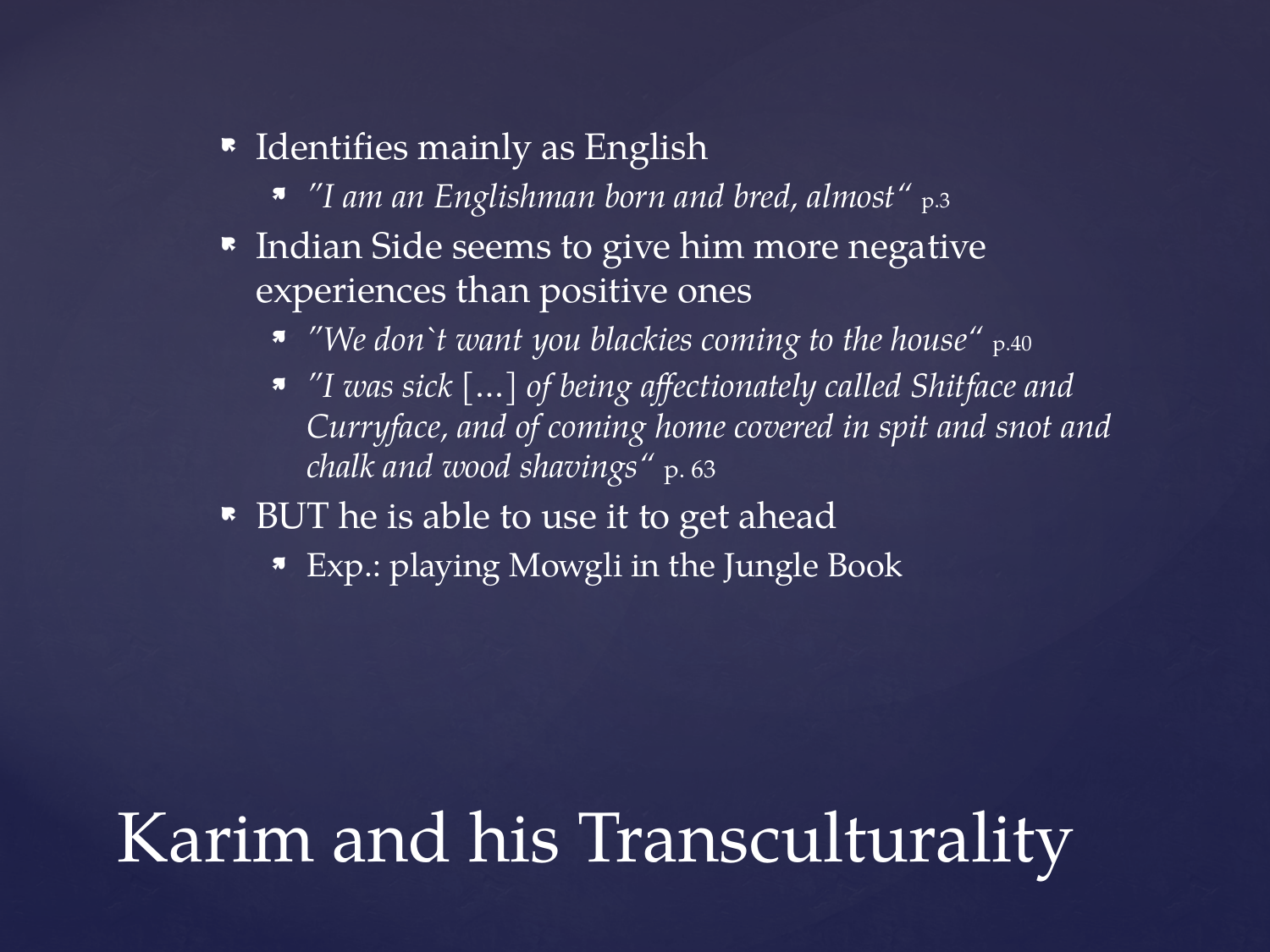

Identifies mainly as English
”I am an Englishman born and bred, almost“ p.3
Indian Side seems to give him more negative experiences than positive ones
”We don`t want you blackies coming to the house“ p.40
”I was sick […] of being affectionately called Shitface and Curryface, and of coming home covered in spit and snot and chalk and wood shavings“ p. 63
BUT he is able to use it to get ahead
Exp.: playing Mowgli in the Jungle Book

# Karim and his Transculturality